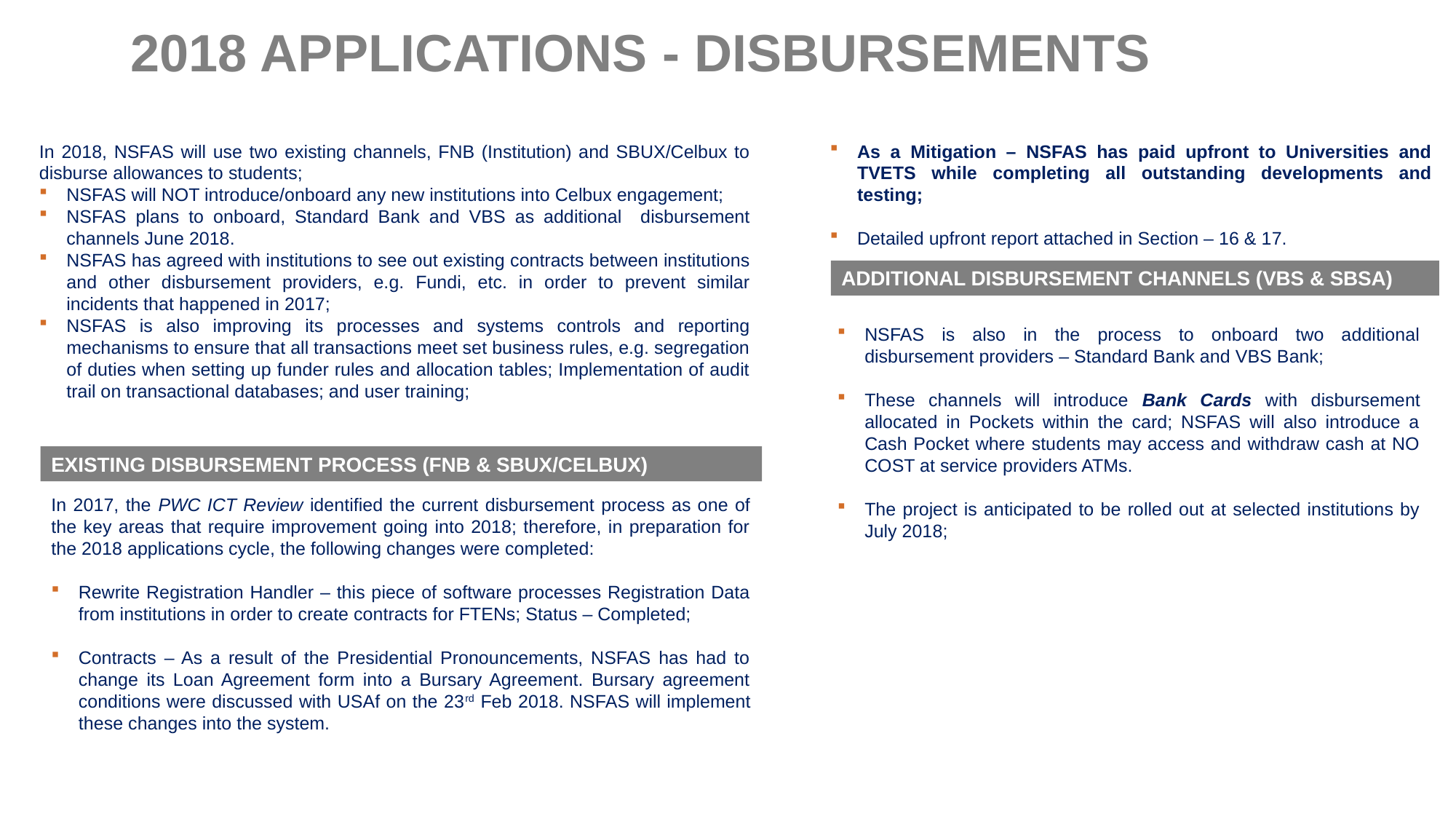

2018 APPLICATIONS - DISBURSEMENTS
In 2018, NSFAS will use two existing channels, FNB (Institution) and SBUX/Celbux to disburse allowances to students;
NSFAS will NOT introduce/onboard any new institutions into Celbux engagement;
NSFAS plans to onboard, Standard Bank and VBS as additional  disbursement channels June 2018.
NSFAS has agreed with institutions to see out existing contracts between institutions and other disbursement providers, e.g. Fundi, etc. in order to prevent similar incidents that happened in 2017;
NSFAS is also improving its processes and systems controls and reporting mechanisms to ensure that all transactions meet set business rules, e.g. segregation of duties when setting up funder rules and allocation tables; Implementation of audit trail on transactional databases; and user training;
As a Mitigation – NSFAS has paid upfront to Universities and TVETS while completing all outstanding developments and testing;

Detailed upfront report attached in Section – 16 & 17.

ADDITIONAL DISBURSEMENT CHANNELS (VBS & SBSA)
NSFAS is also in the process to onboard two additional disbursement providers – Standard Bank and VBS Bank;

These channels will introduce Bank Cards with disbursement allocated in Pockets within the card; NSFAS will also introduce a Cash Pocket where students may access and withdraw cash at NO COST at service providers ATMs.

The project is anticipated to be rolled out at selected institutions by July 2018;

EXISTING DISBURSEMENT PROCESS (FNB & SBUX/CELBUX)
In 2017, the PWC ICT Review identified the current disbursement process as one of the key areas that require improvement going into 2018; therefore, in preparation for the 2018 applications cycle, the following changes were completed:

Rewrite Registration Handler – this piece of software processes Registration Data from institutions in order to create contracts for FTENs; Status – Completed;

Contracts – As a result of the Presidential Pronouncements, NSFAS has had to change its Loan Agreement form into a Bursary Agreement. Bursary agreement conditions were discussed with USAf on the 23rd Feb 2018. NSFAS will implement these changes into the system.